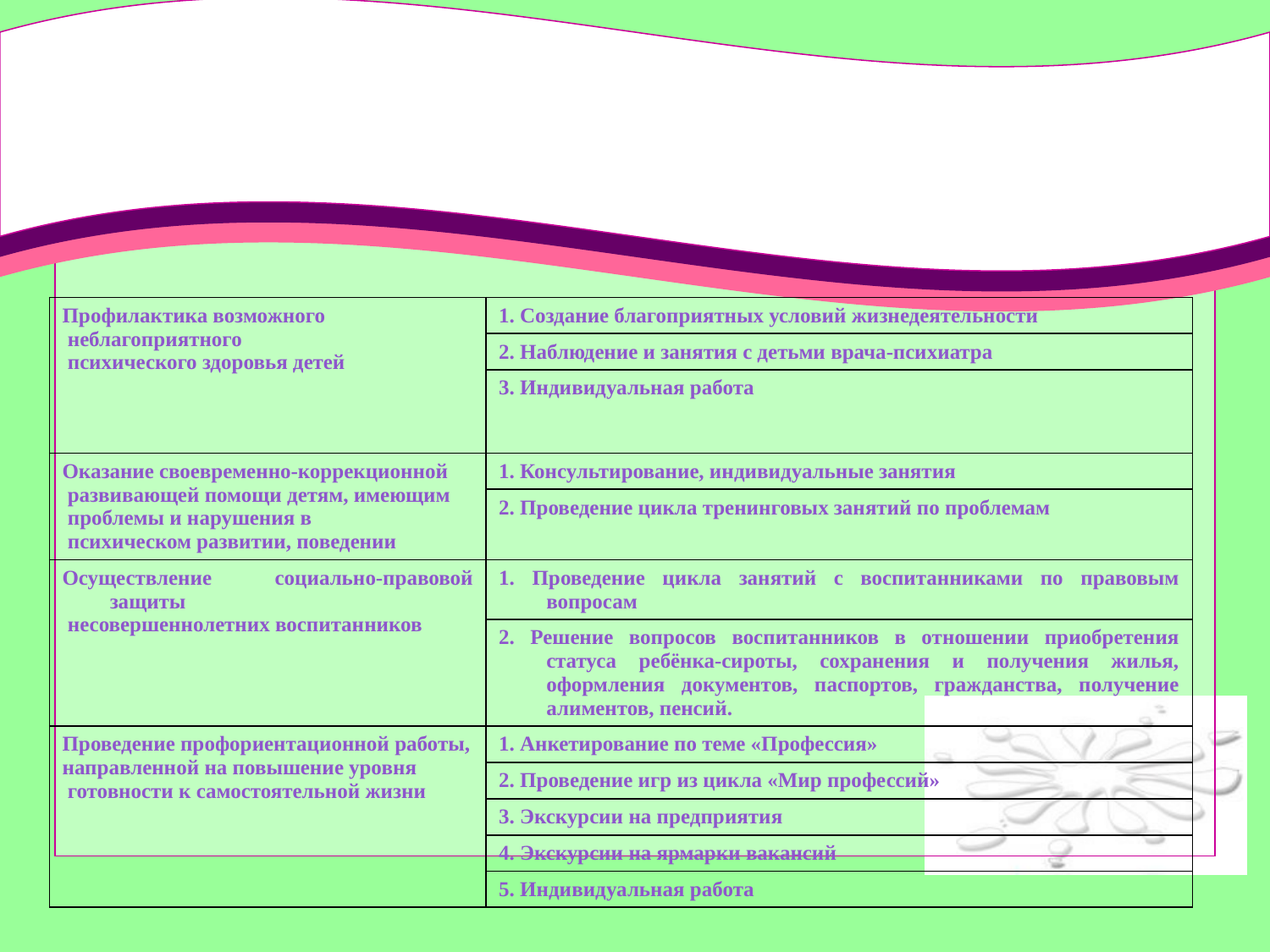

| Профилактика возможного неблагоприятного психического здоровья детей | 1. Создание благоприятных условий жизнедеятельности |
| --- | --- |
|  | 2. Наблюдение и занятия с детьми врача-психиатра |
|  | 3. Индивидуальная работа |
| Оказание своевременно-коррекционной развивающей помощи детям, имеющим проблемы и нарушения в психическом развитии, поведении | 1. Консультирование, индивидуальные занятия |
|  | 2. Проведение цикла тренинговых занятий по проблемам |
| Осуществление социально-правовой защиты несовершеннолетних воспитанников | 1. Проведение цикла занятий с воспитанниками по правовым вопросам |
|  | 2. Решение вопросов воспитанников в отношении приобретения статуса ребёнка-сироты, сохранения и получения жилья, оформления документов, паспортов, гражданства, получение алиментов, пенсий. |
| Проведение профориентационной работы, направленной на повышение уровня готовности к самостоятельной жизни | 1. Анкетирование по теме «Профессия» |
|  | 2. Проведение игр из цикла «Мир профессий» |
|  | 3. Экскурсии на предприятия |
|  | 4. Экскурсии на ярмарки вакансий |
|  | 5. Индивидуальная работа |